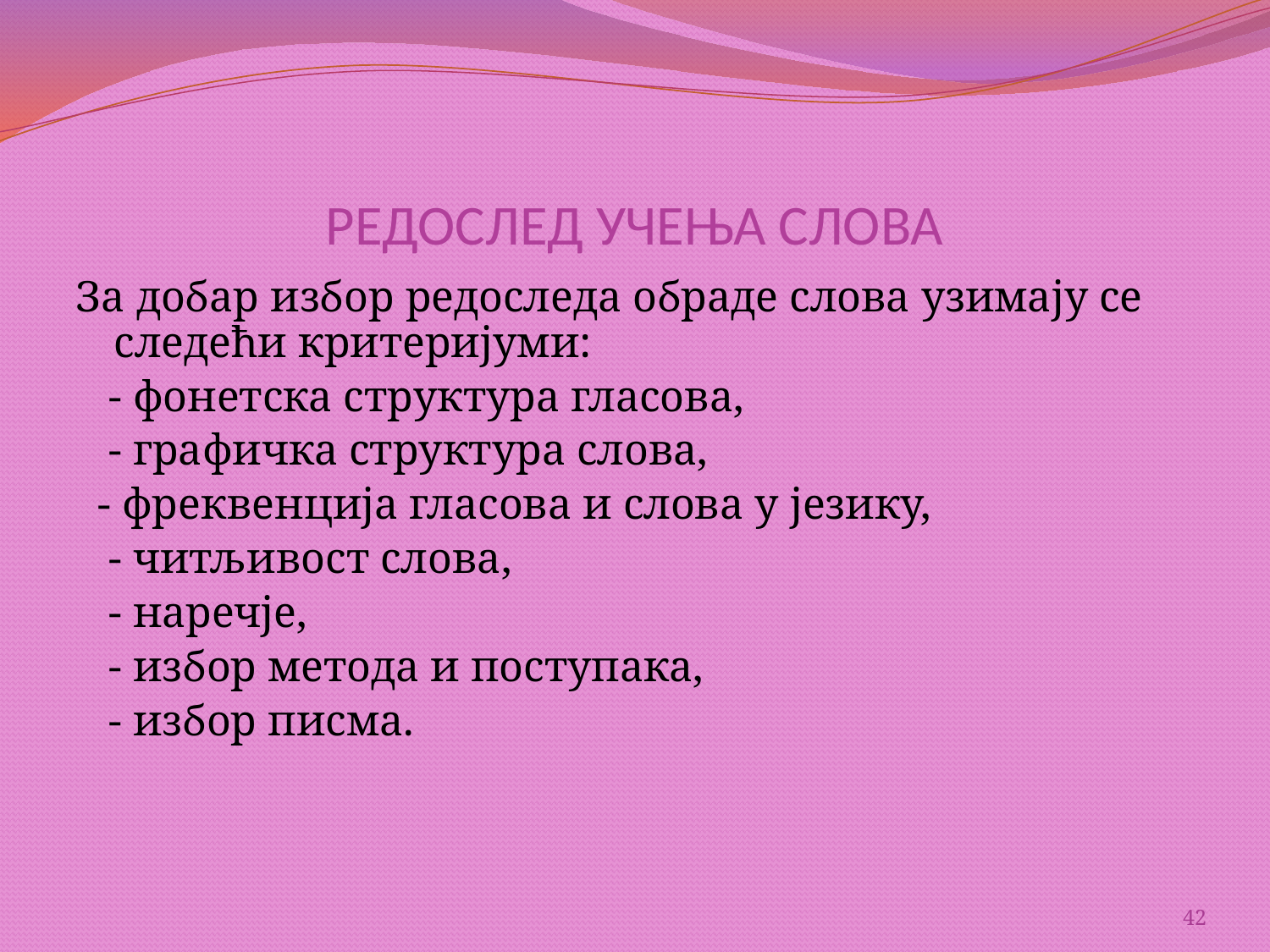

# РЕДОСЛЕД УЧЕЊА СЛОВА
За добар избор редоследа обраде слова узимају се следећи критеријуми:
   - фонетска структура гласова,
   - графичка структура слова,
  - фреквенција гласова и слова у језику,
   - читљивост слова,
   - наречје,
   - избор метода и поступака,
   - избор писма.
42